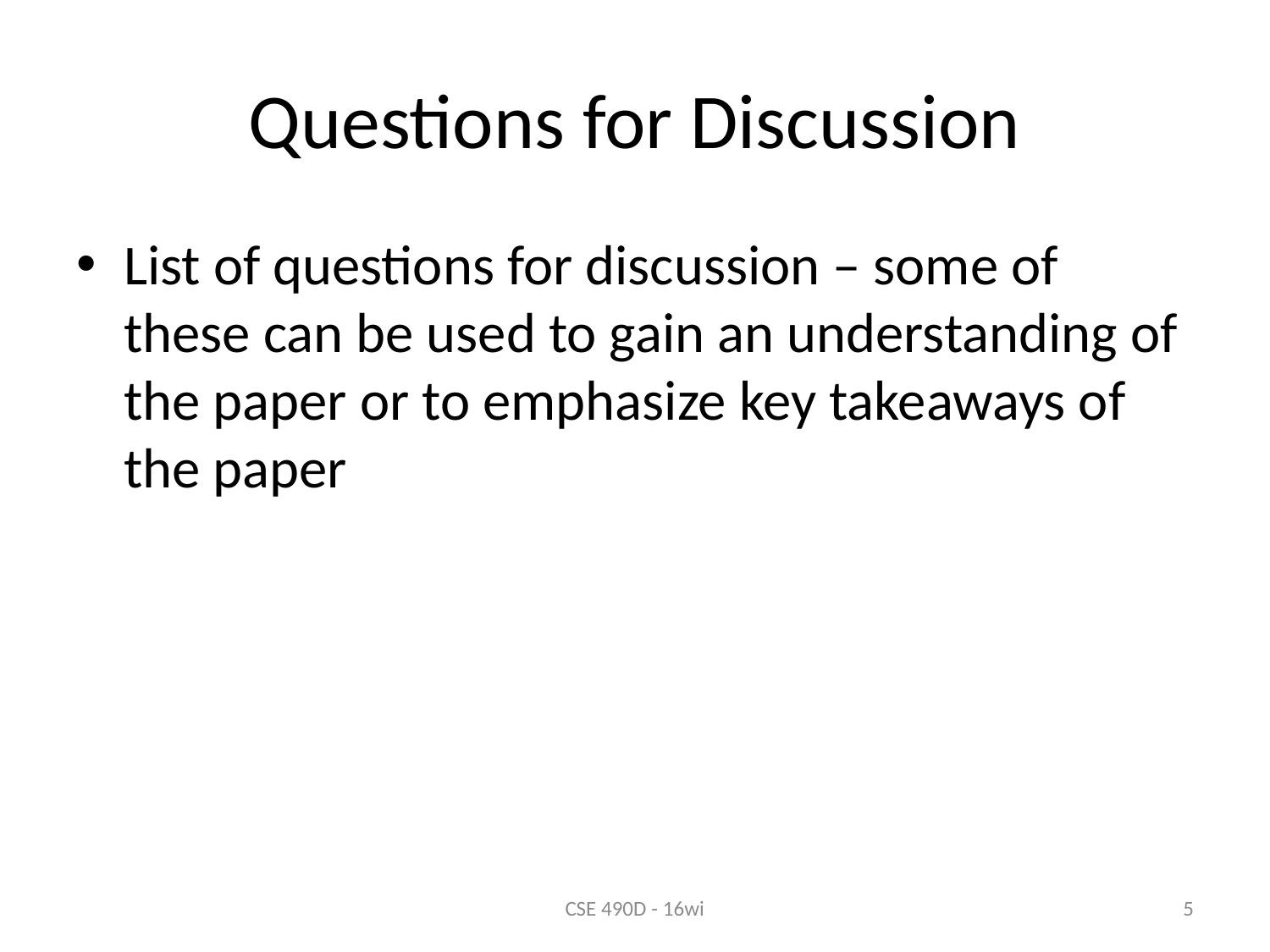

# Questions for Discussion
List of questions for discussion – some of these can be used to gain an understanding of the paper or to emphasize key takeaways of the paper

CSE 490D - 16wi
5